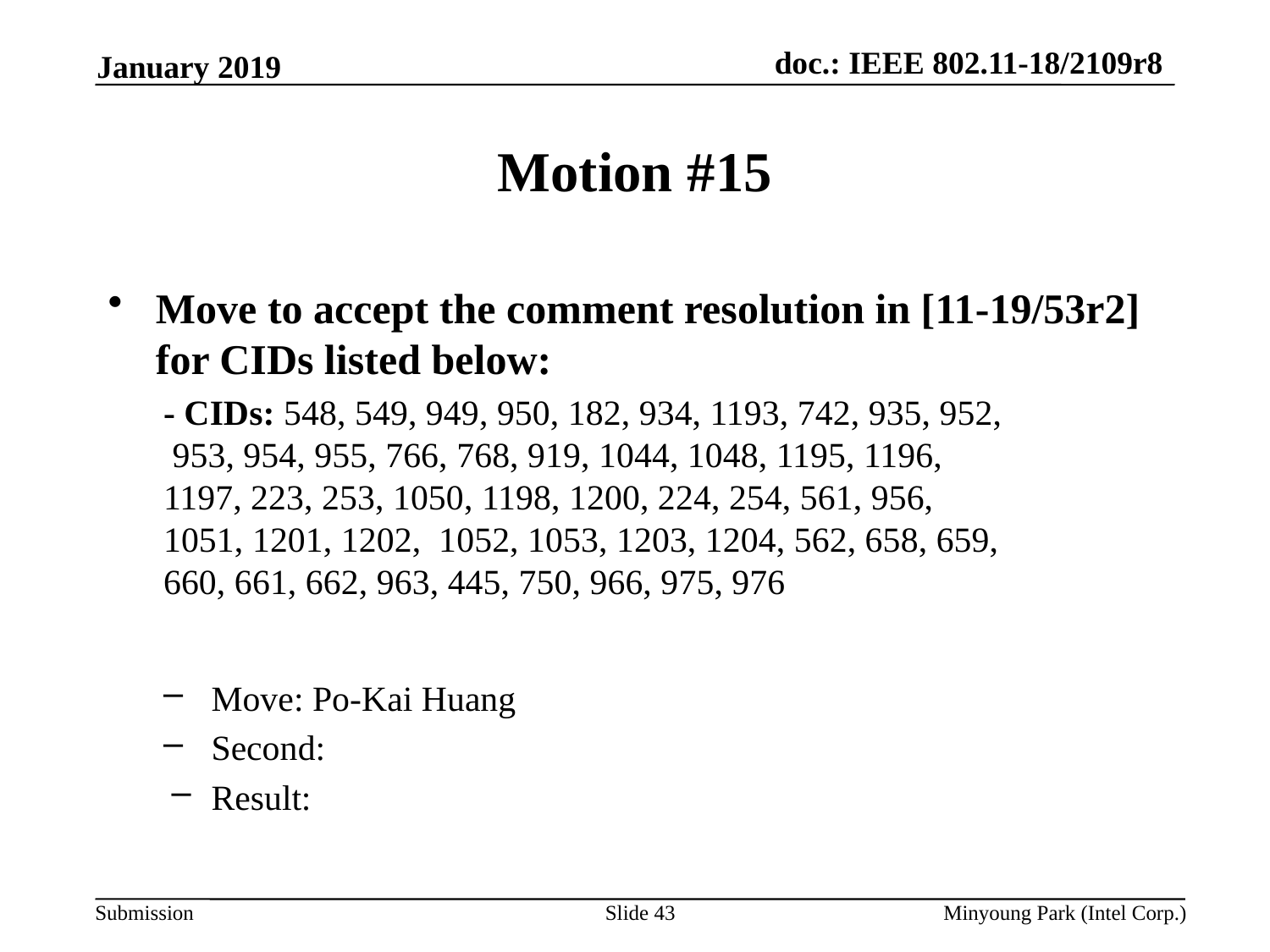

January 2019
# Motion #15
Move to accept the comment resolution in [11-19/53r2] for CIDs listed below:
- CIDs: 548, 549, 949, 950, 182, 934, 1193, 742, 935, 952,
 953, 954, 955, 766, 768, 919, 1044, 1048, 1195, 1196,
1197, 223, 253, 1050, 1198, 1200, 224, 254, 561, 956,
1051, 1201, 1202,  1052, 1053, 1203, 1204, 562, 658, 659,
660, 661, 662, 963, 445, 750, 966, 975, 976

Move: Po-Kai Huang
Second:
Result:

Slide 43
Minyoung Park (Intel Corp.)